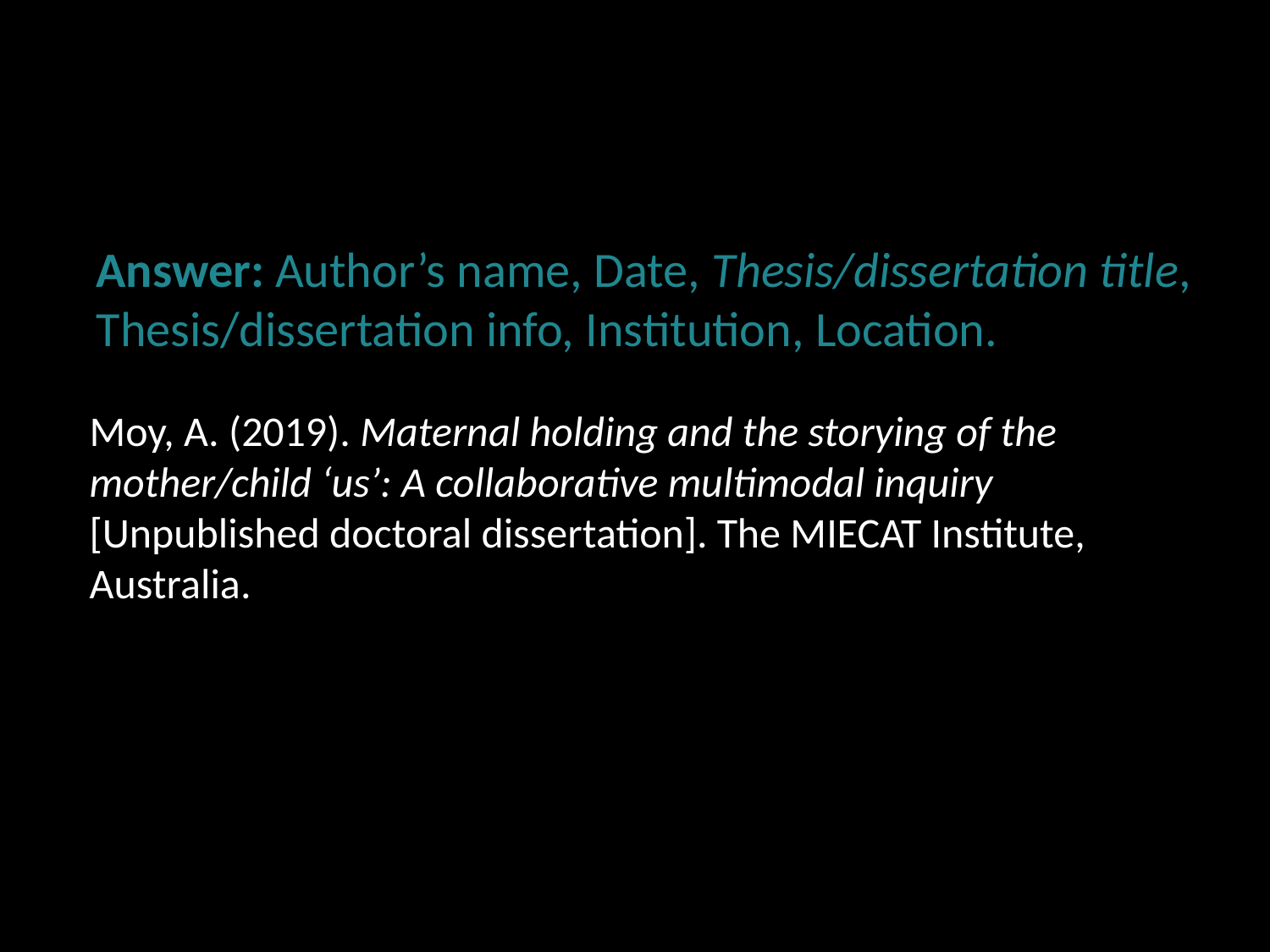

Answer: Author’s name, Date, Thesis/dissertation title,
Thesis/dissertation info, Institution, Location.
Moy, A. (2019). Maternal holding and the storying of the mother/child ‘us’: A collaborative multimodal inquiry [Unpublished doctoral dissertation]. The MIECAT Institute, Australia.